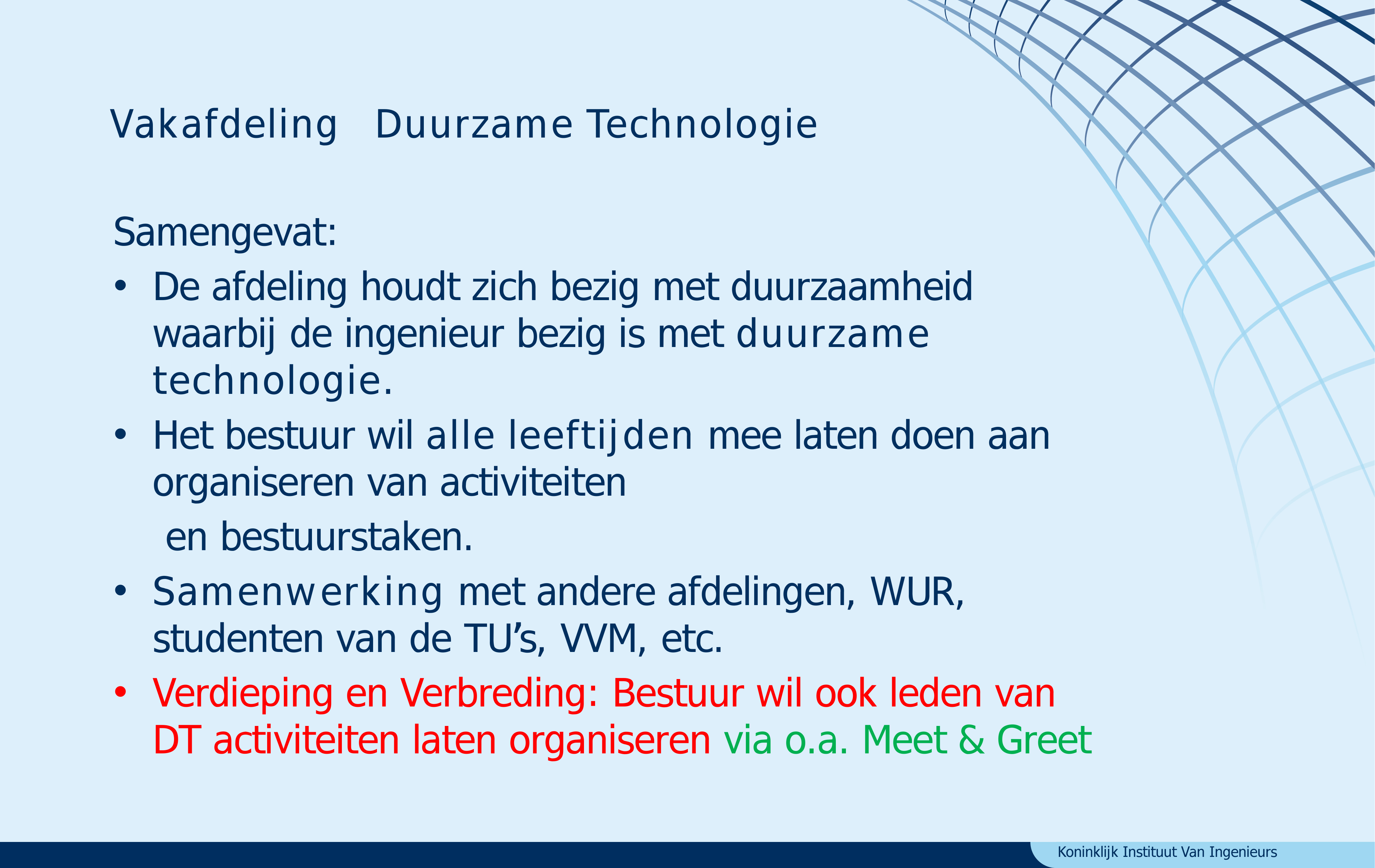

Vakafdeling   Duurzame Technologie
Samengevat:
De afdeling houdt zich bezig met duurzaamheid  waarbij de ingenieur bezig is met duurzame technologie.
Het bestuur wil alle leeftijden mee laten doen aan 	organiseren van activiteiten
	en bestuurstaken.
Samenwerking met andere afdelingen, WUR, studenten van de TU’s, VVM, etc.
Verdieping en Verbreding: Bestuur wil ook leden van DT activiteiten laten organiseren via o.a. Meet & Greet